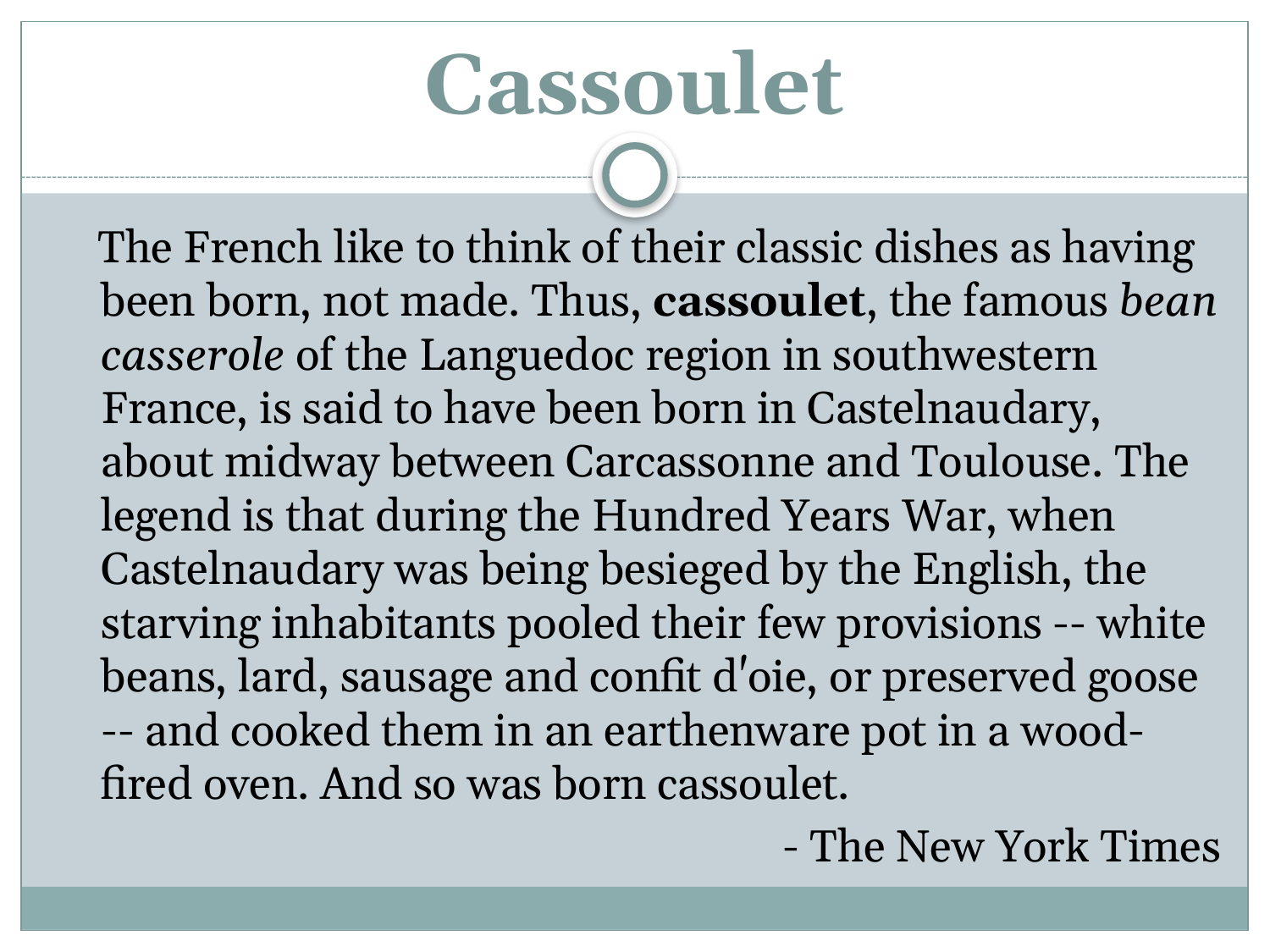

# Cassoulet
   The French like to think of their classic dishes as having been born, not made. Thus, cassoulet, the famous bean casserole of the Languedoc region in southwestern France, is said to have been born in Castelnaudary, about midway between Carcassonne and Toulouse. The legend is that during the Hundred Years War, when Castelnaudary was being besieged by the English, the starving inhabitants pooled their few provisions -- white beans, lard, sausage and confit d'oie, or preserved goose -- and cooked them in an earthenware pot in a wood-fired oven. And so was born cassoulet.
- The New York Times